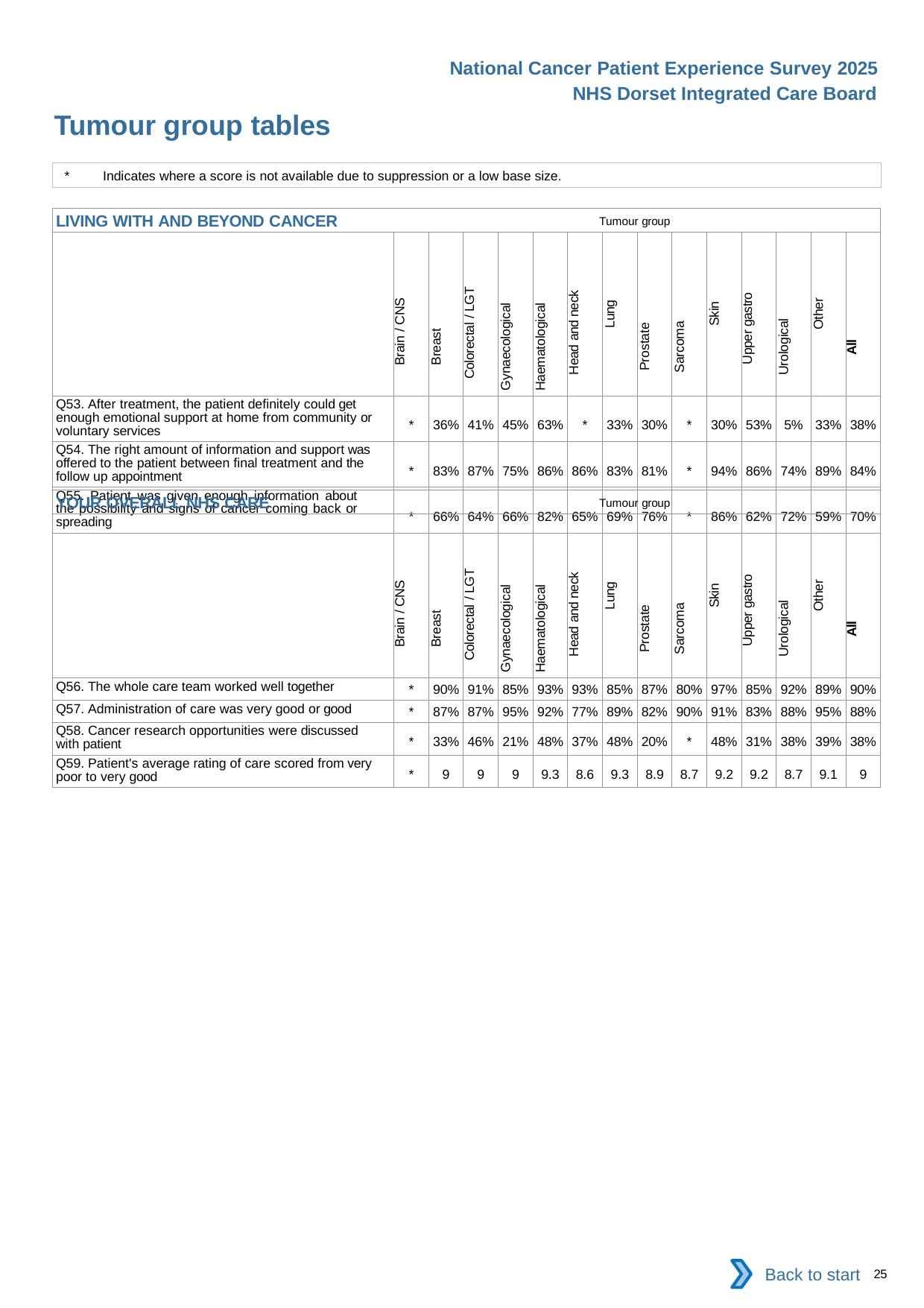

National Cancer Patient Experience Survey 2025
NHS Dorset Integrated Care Board
Tumour group tables (5)
*	Indicates where a score is not available due to suppression or a low base size.
| LIVING WITH AND BEYOND CANCER Tumour group |  |  |  |  |  |  |  |  |  |  |  |  |  |  |
| --- | --- | --- | --- | --- | --- | --- | --- | --- | --- | --- | --- | --- | --- | --- |
|  | Brain / CNS | Breast | Colorectal / LGT | Gynaecological | Haematological | Head and neck | Lung | Prostate | Sarcoma | Skin | Upper gastro | Urological | Other | All |
| Q53. After treatment, the patient definitely could get enough emotional support at home from community or voluntary services | \* | 36% | 41% | 45% | 63% | \* | 33% | 30% | \* | 30% | 53% | 5% | 33% | 38% |
| Q54. The right amount of information and support was offered to the patient between final treatment and the follow up appointment | \* | 83% | 87% | 75% | 86% | 86% | 83% | 81% | \* | 94% | 86% | 74% | 89% | 84% |
| Q55. Patient was given enough information about the possibility and signs of cancer coming back or spreading | \* | 66% | 64% | 66% | 82% | 65% | 69% | 76% | \* | 86% | 62% | 72% | 59% | 70% |
| YOUR OVERALL NHS CARE Tumour group |  |  |  |  |  |  |  |  |  |  |  |  |  |  |
| --- | --- | --- | --- | --- | --- | --- | --- | --- | --- | --- | --- | --- | --- | --- |
|  | Brain / CNS | Breast | Colorectal / LGT | Gynaecological | Haematological | Head and neck | Lung | Prostate | Sarcoma | Skin | Upper gastro | Urological | Other | All |
| Q56. The whole care team worked well together | \* | 90% | 91% | 85% | 93% | 93% | 85% | 87% | 80% | 97% | 85% | 92% | 89% | 90% |
| Q57. Administration of care was very good or good | \* | 87% | 87% | 95% | 92% | 77% | 89% | 82% | 90% | 91% | 83% | 88% | 95% | 88% |
| Q58. Cancer research opportunities were discussed with patient | \* | 33% | 46% | 21% | 48% | 37% | 48% | 20% | \* | 48% | 31% | 38% | 39% | 38% |
| Q59. Patient's average rating of care scored from very poor to very good | \* | 9 | 9 | 9 | 9.3 | 8.6 | 9.3 | 8.9 | 8.7 | 9.2 | 9.2 | 8.7 | 9.1 | 9 |
Back to start

25